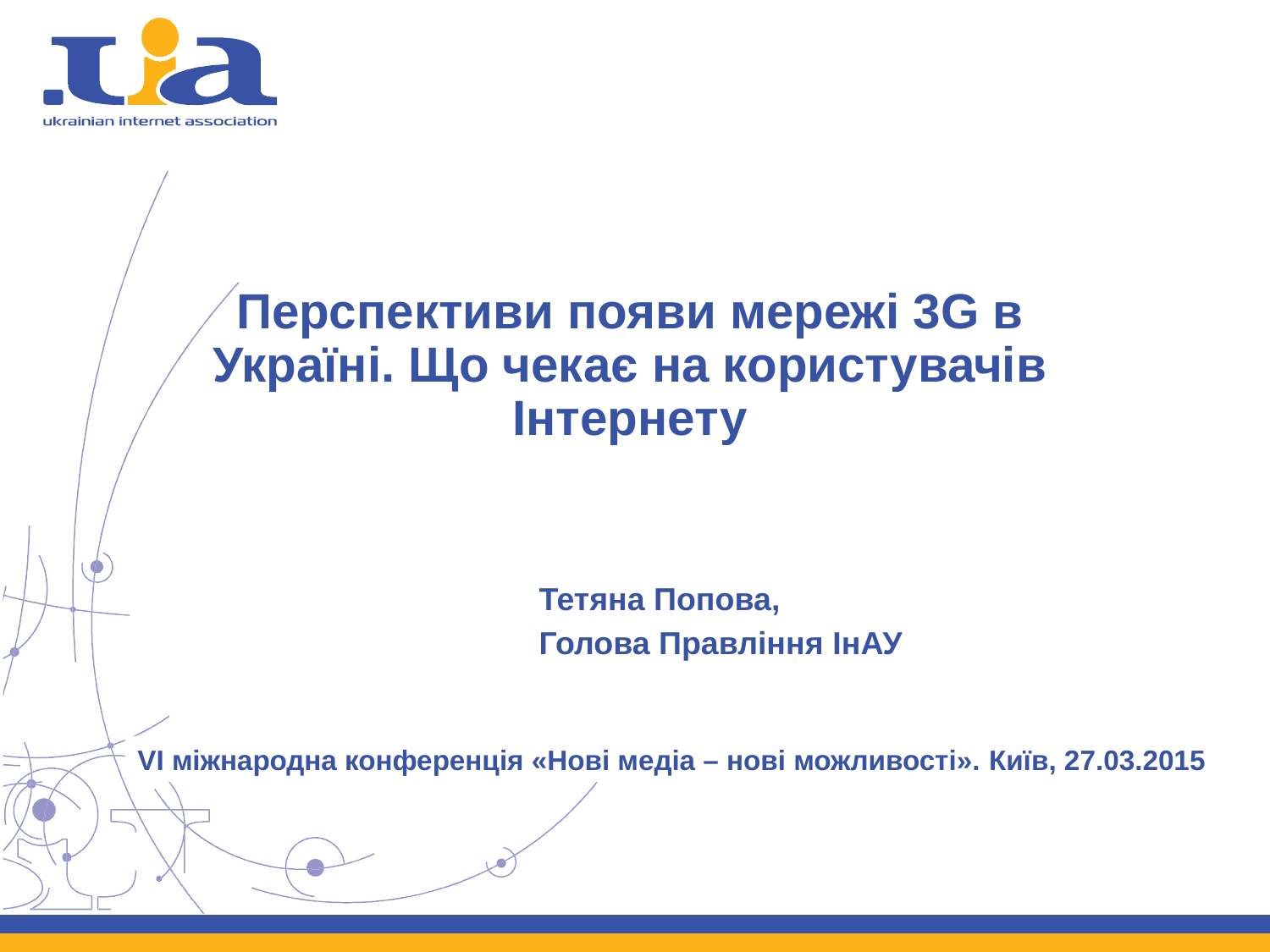

# Перспективи появи мережі 3G в Україні. Що чекає на користувачів Інтернету
Тетяна Попова,

Голова Правління ІнАУ
VІ міжнародна конференція «Нові медіа – нові можливості». Київ, 27.03.2015